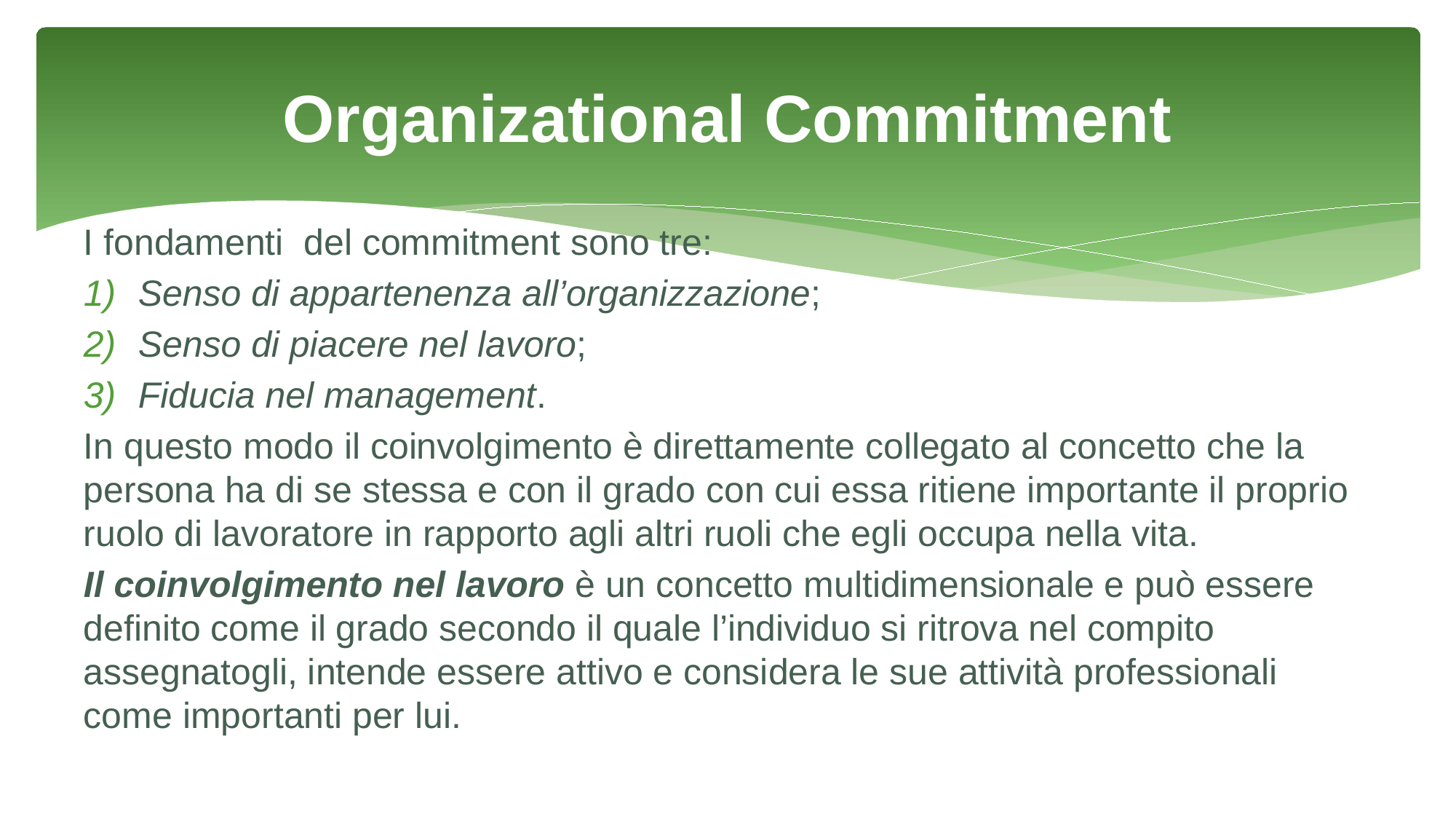

# Organizational Commitment
I fondamenti  del commitment sono tre:
Senso di appartenenza all’organizzazione;
Senso di piacere nel lavoro;
Fiducia nel management.
In questo modo il coinvolgimento è direttamente collegato al concetto che la persona ha di se stessa e con il grado con cui essa ritiene importante il proprio ruolo di lavoratore in rapporto agli altri ruoli che egli occupa nella vita.
Il coinvolgimento nel lavoro è un concetto multidimensionale e può essere definito come il grado secondo il quale l’individuo si ritrova nel compito assegnatogli, intende essere attivo e considera le sue attività professionali come importanti per lui.